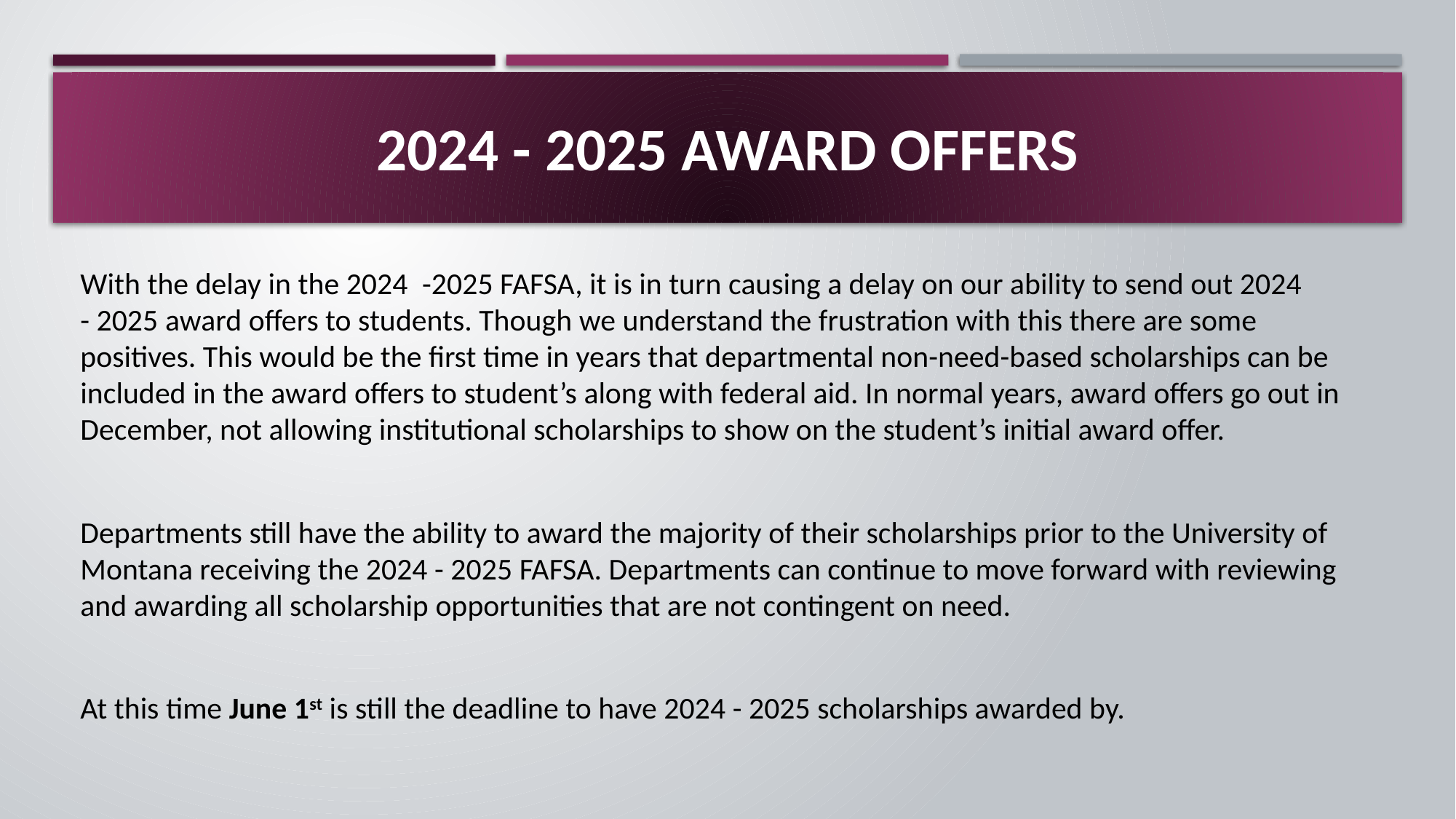

# 2024 - 2025 Award Offers
With the delay in the 2024  -2025 FAFSA, it is in turn causing a delay on our ability to send out 2024 - 2025 award offers to students. Though we understand the frustration with this there are some positives. This would be the first time in years that departmental non-need-based scholarships can be included in the award offers to student’s along with federal aid. In normal years, award offers go out in December, not allowing institutional scholarships to show on the student’s initial award offer.

Departments still have the ability to award the majority of their scholarships prior to the University of Montana receiving the 2024 - 2025 FAFSA. Departments can continue to move forward with reviewing and awarding all scholarship opportunities that are not contingent on need.

At this time June 1st is still the deadline to have 2024 - 2025 scholarships awarded by.